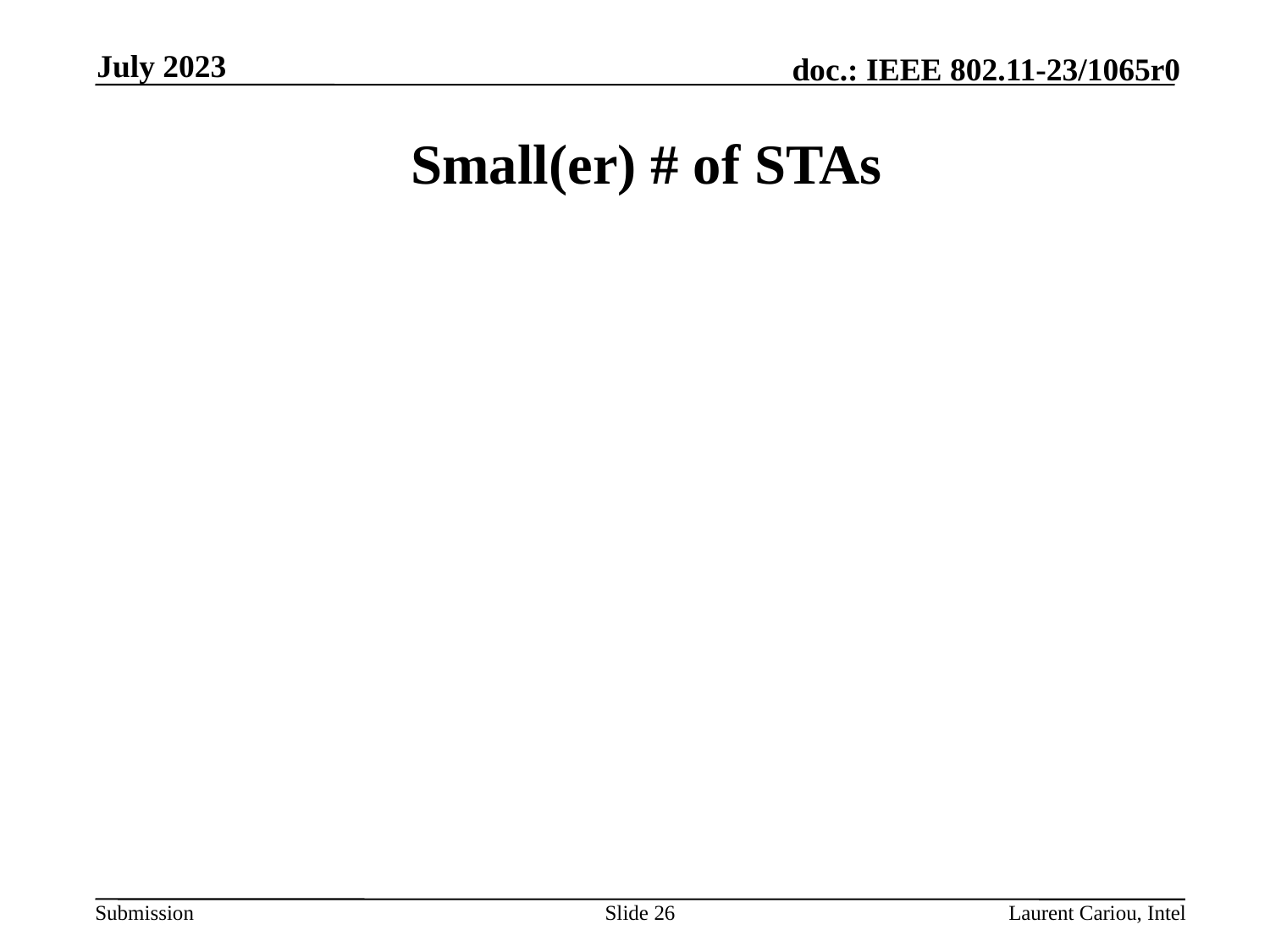

July 2023
# Small(er) # of STAs

Slide 26
Laurent Cariou, Intel